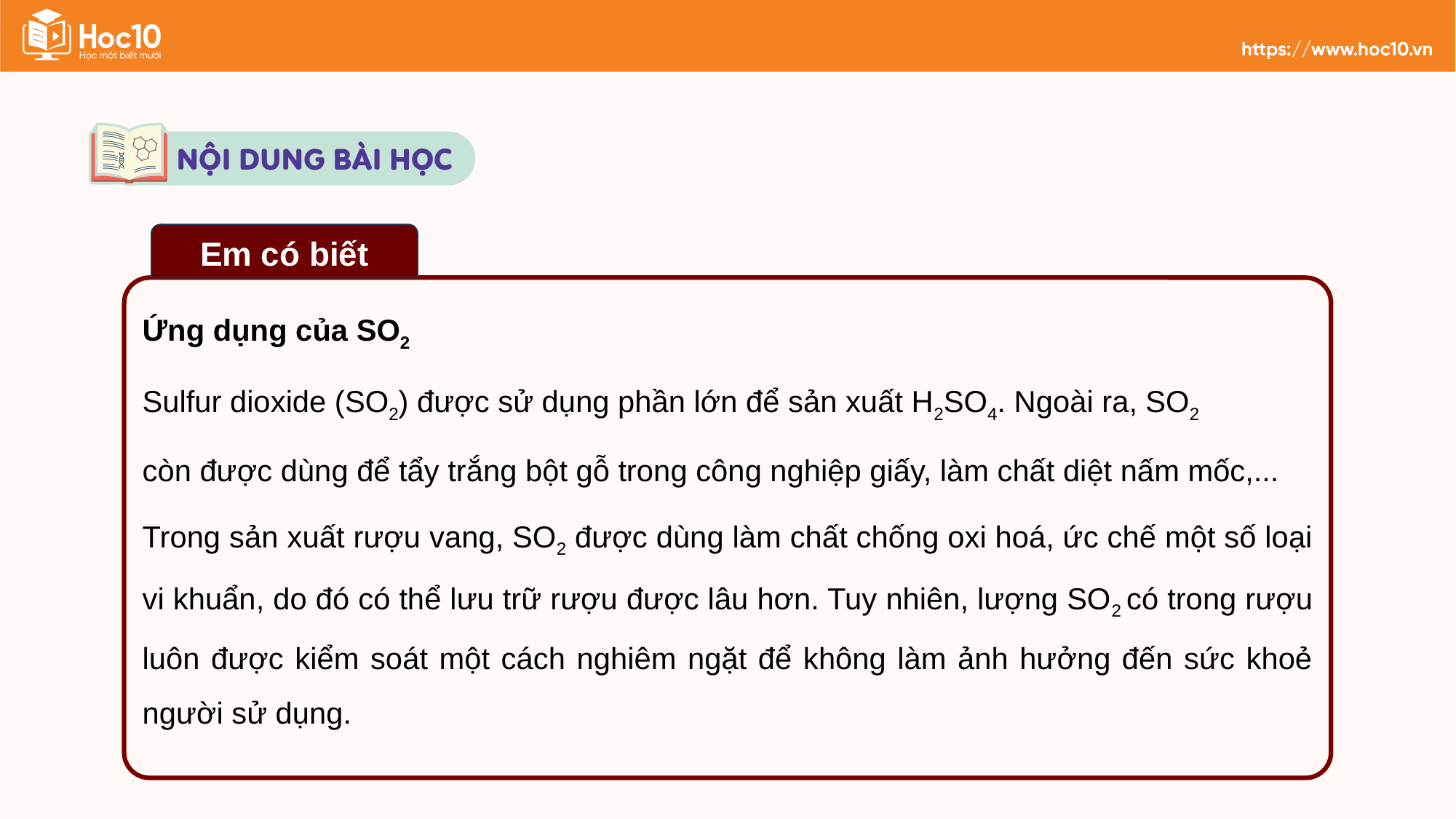

Em có biết
Ứng dụng của SO2
Sulfur dioxide (SO2) được sử dụng phần lớn để sản xuất H2SO4. Ngoài ra, SO2
còn được dùng để tẩy trắng bột gỗ trong công nghiệp giấy, làm chất diệt nấm mốc,...
Trong sản xuất rượu vang, SO2 được dùng làm chất chống oxi hoá, ức chế một số loại vi khuẩn, do đó có thể lưu trữ rượu được lâu hơn. Tuy nhiên, lượng SO2 có trong rượu luôn được kiểm soát một cách nghiêm ngặt để không làm ảnh hưởng đến sức khoẻ người sử dụng.